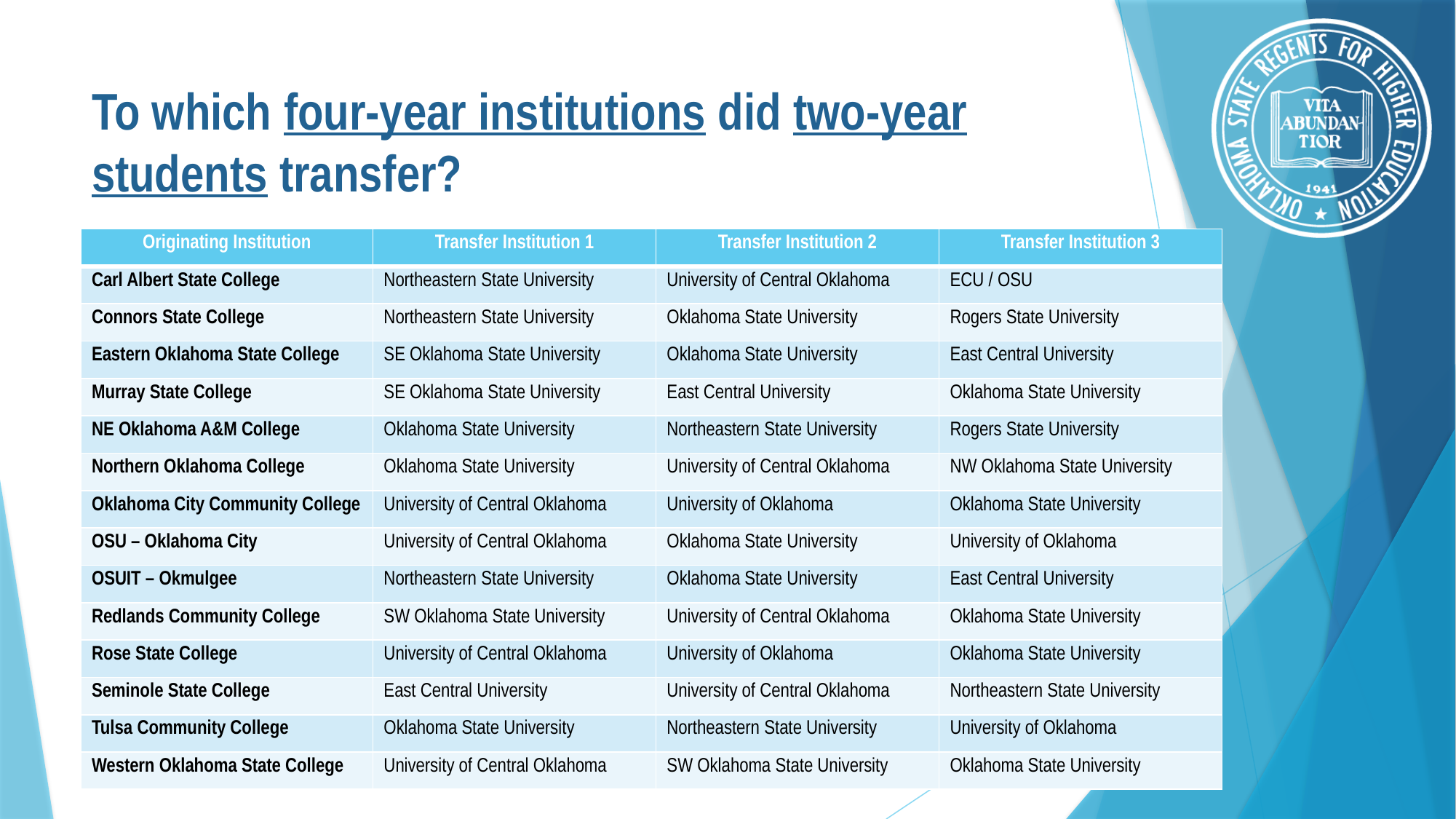

# To which four-year institutions did two-year students transfer?
| Originating Institution | Transfer Institution 1 | Transfer Institution 2 | Transfer Institution 3 |
| --- | --- | --- | --- |
| Carl Albert State College | Northeastern State University | University of Central Oklahoma | ECU / OSU |
| Connors State College | Northeastern State University | Oklahoma State University | Rogers State University |
| Eastern Oklahoma State College | SE Oklahoma State University | Oklahoma State University | East Central University |
| Murray State College | SE Oklahoma State University | East Central University | Oklahoma State University |
| NE Oklahoma A&M College | Oklahoma State University | Northeastern State University | Rogers State University |
| Northern Oklahoma College | Oklahoma State University | University of Central Oklahoma | NW Oklahoma State University |
| Oklahoma City Community College | University of Central Oklahoma | University of Oklahoma | Oklahoma State University |
| OSU – Oklahoma City | University of Central Oklahoma | Oklahoma State University | University of Oklahoma |
| OSUIT – Okmulgee | Northeastern State University | Oklahoma State University | East Central University |
| Redlands Community College | SW Oklahoma State University | University of Central Oklahoma | Oklahoma State University |
| Rose State College | University of Central Oklahoma | University of Oklahoma | Oklahoma State University |
| Seminole State College | East Central University | University of Central Oklahoma | Northeastern State University |
| Tulsa Community College | Oklahoma State University | Northeastern State University | University of Oklahoma |
| Western Oklahoma State College | University of Central Oklahoma | SW Oklahoma State University | Oklahoma State University |